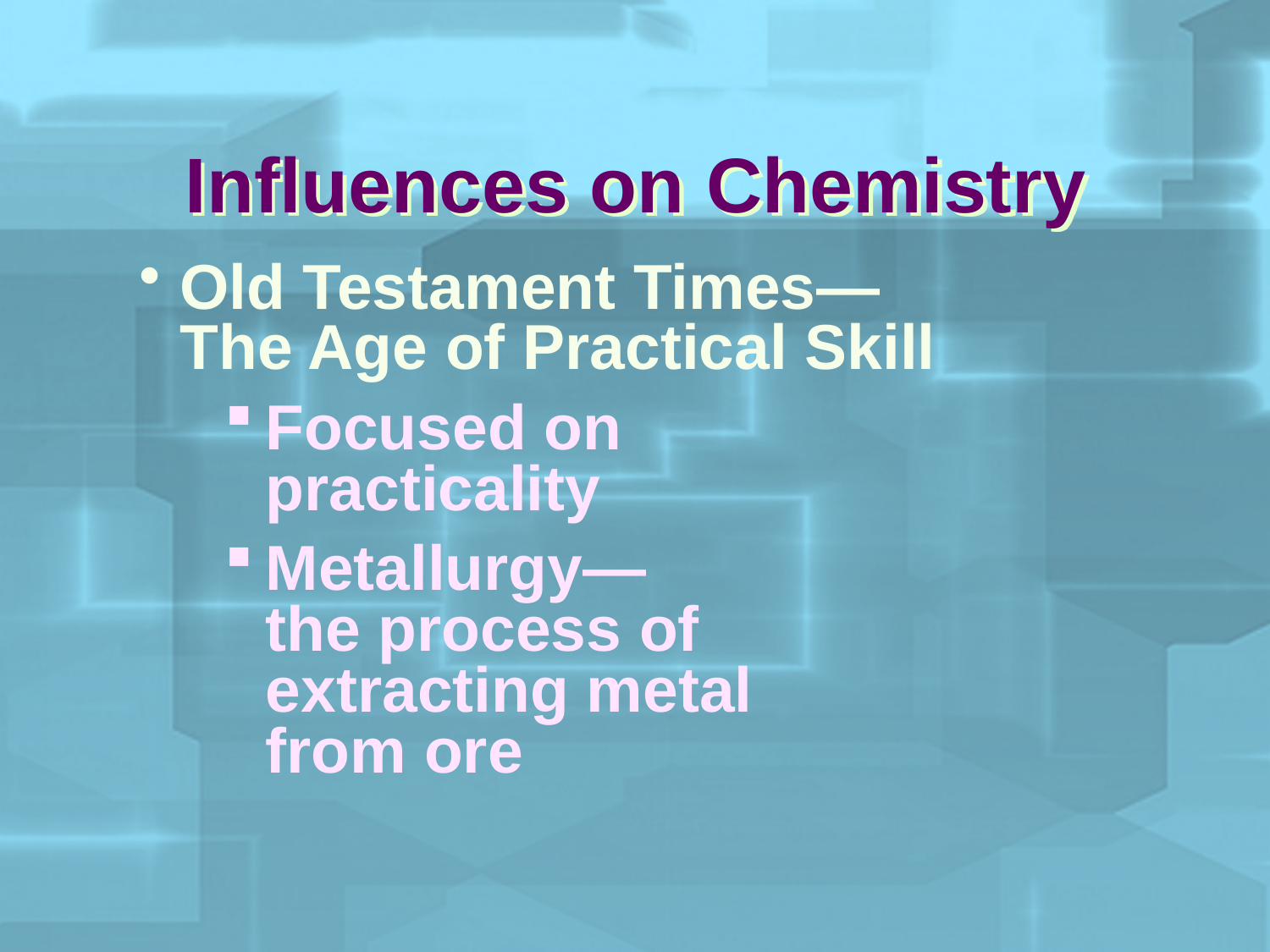

Influences on Chemistry
Old Testament Times—
The Age of Practical Skill
Focused on
practicality
Metallurgy—
the process of
extracting metal
from ore